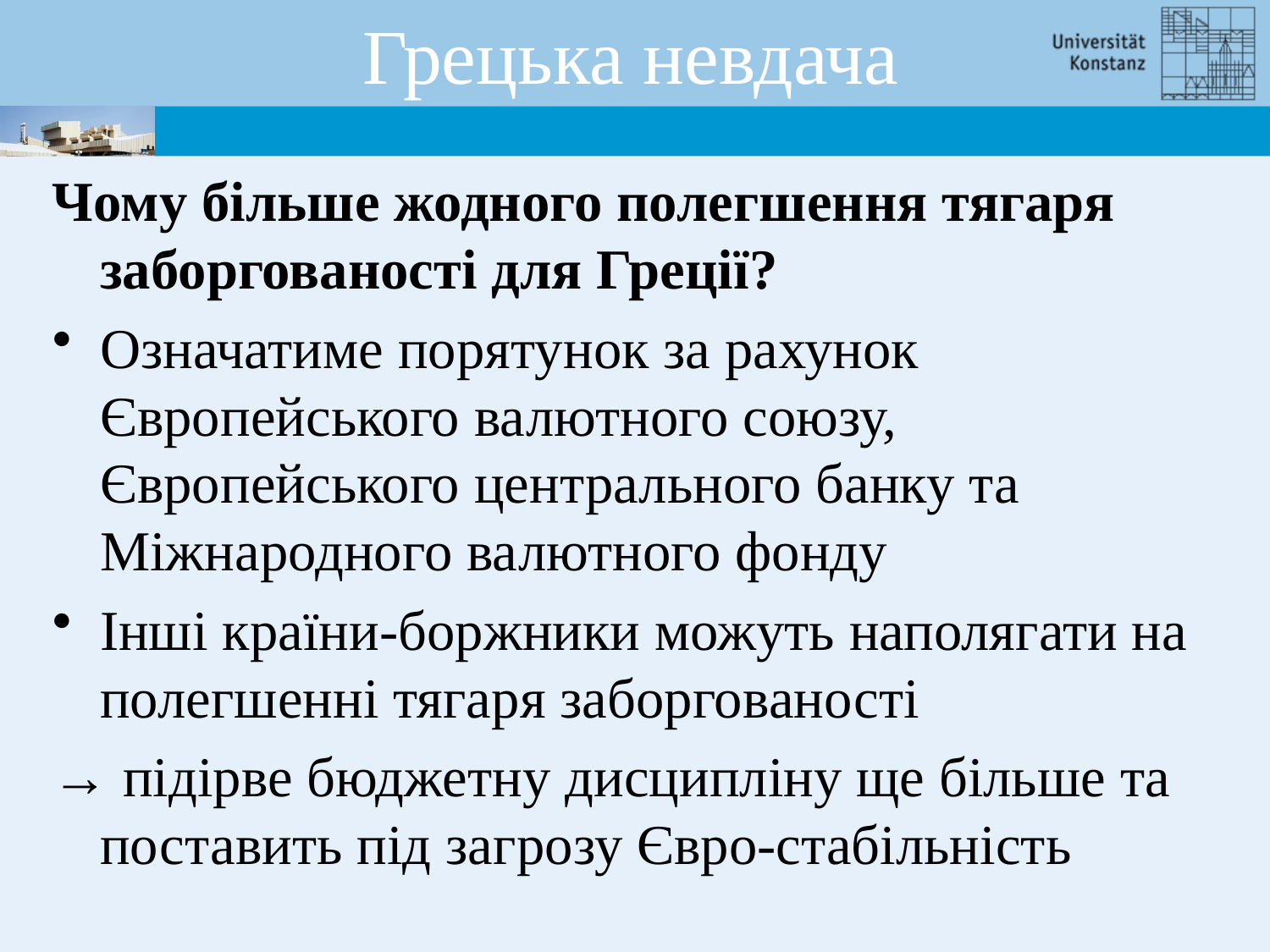

Грецька невдача
Чому більше жодного полегшення тягаря заборгованості для Греції?
Означатиме порятунок за рахунок Європейського валютного союзу, Європейського центрального банку та Міжнародного валютного фонду
Інші країни-боржники можуть наполягати на полегшенні тягаря заборгованості
→ підірве бюджетну дисципліну ще більше та поставить під загрозу Євро-стабільність